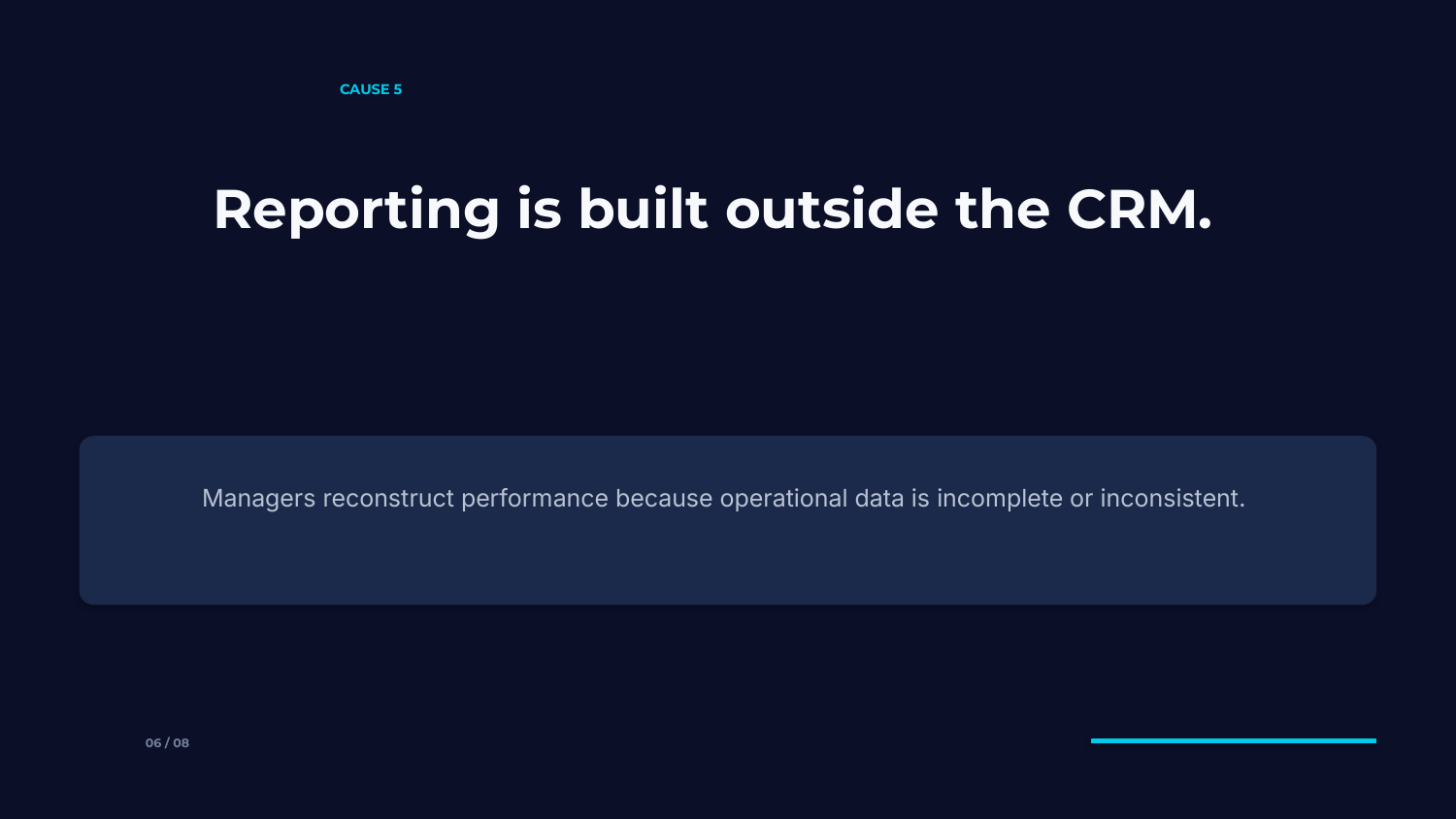

CAUSE 5
Reporting is built outside the CRM.

Managers reconstruct performance because operational data is incomplete or inconsistent.
06 / 08